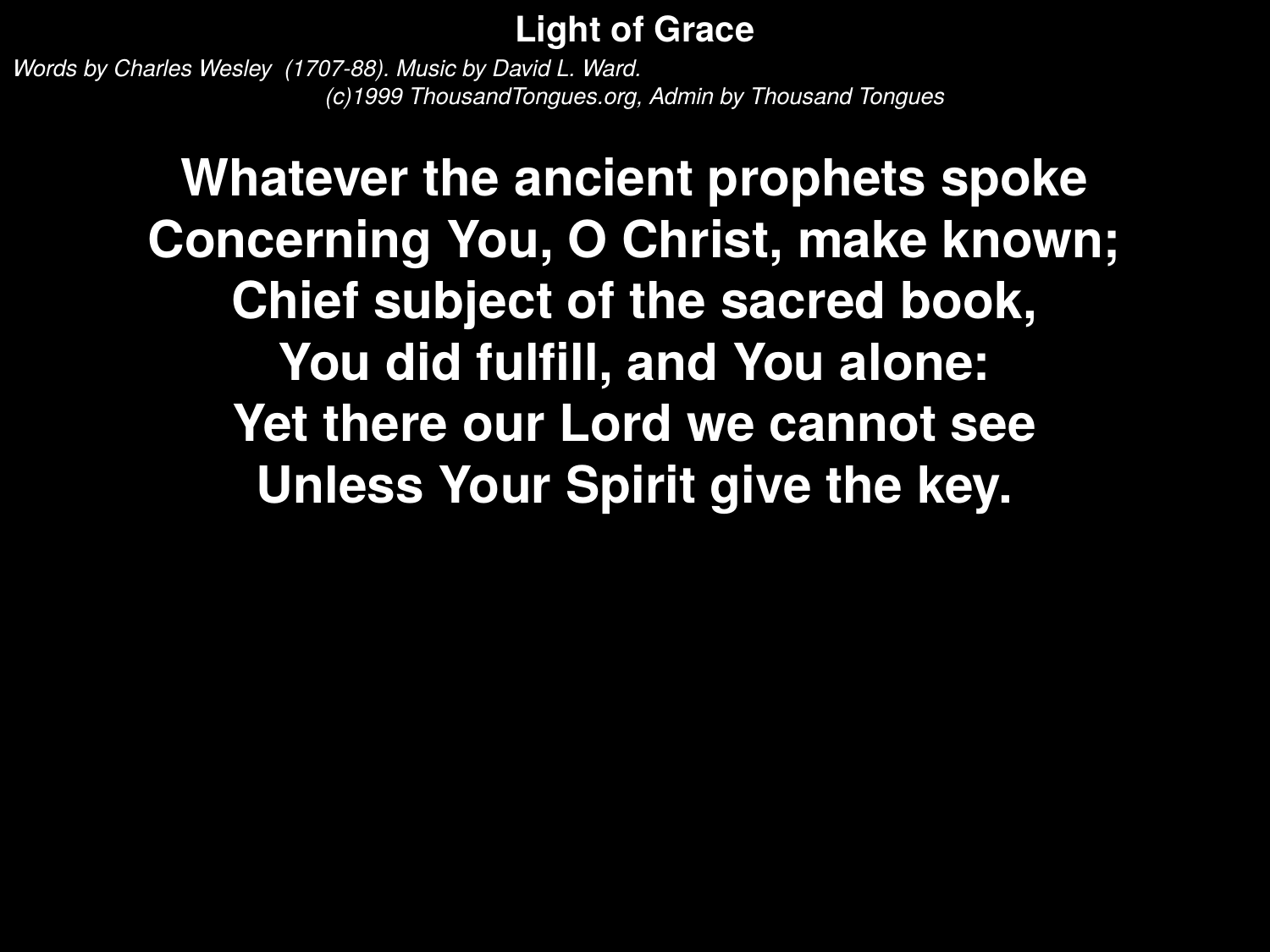

Light of Grace
Words by Charles Wesley  (1707-88). Music by David L. Ward.
(c)1999 ThousandTongues.org, Admin by Thousand Tongues
Whatever the ancient prophets spoke
Concerning You, O Christ, make known;
Chief subject of the sacred book,
You did fulfill, and You alone:
Yet there our Lord we cannot see
Unless Your Spirit give the key.